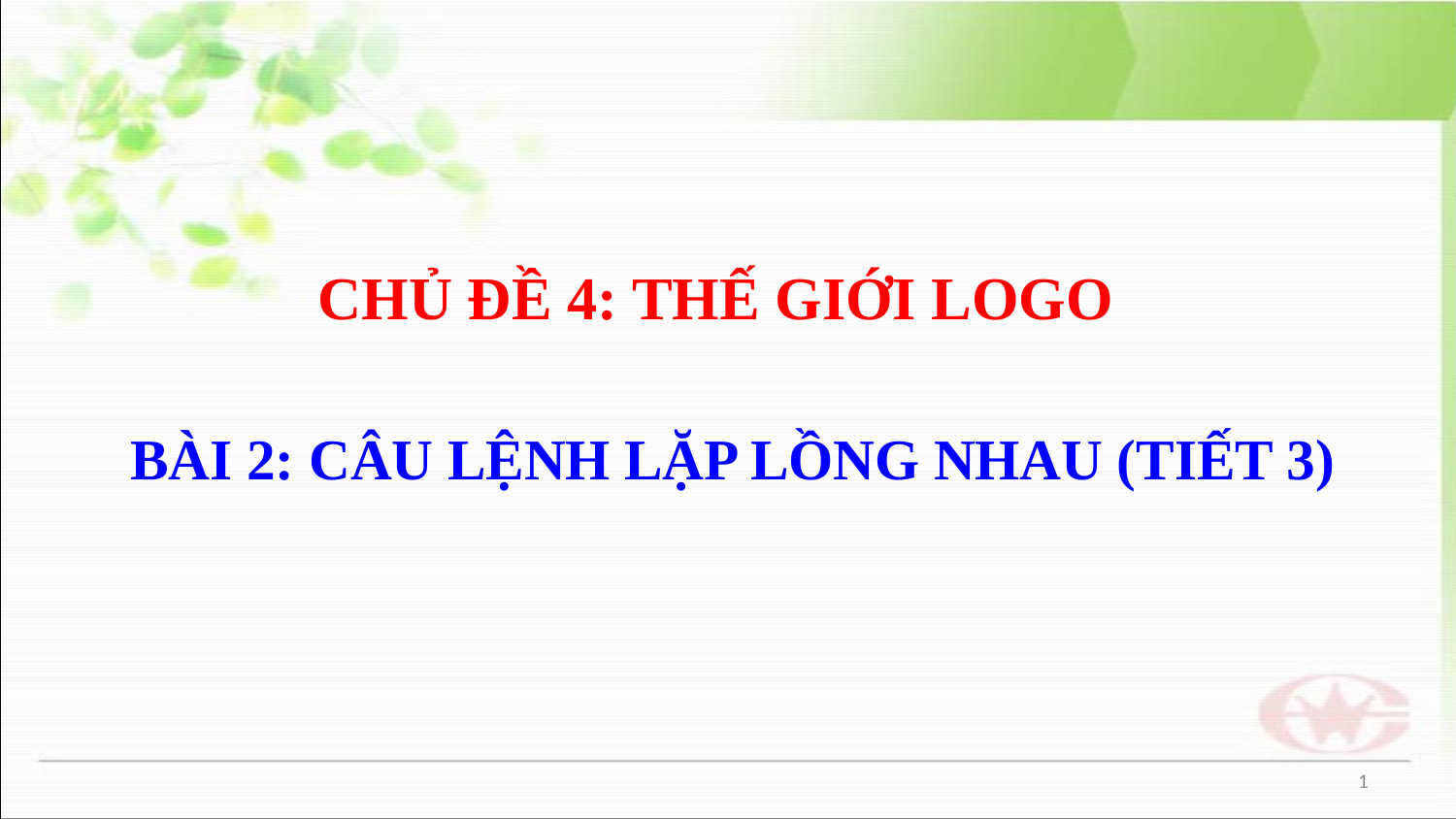

CHỦ ĐỀ 4: THẾ GIỚI LOGO
BÀI 2: CÂU LỆNH LẶP LỒNG NHAU (TIẾT 3)
1